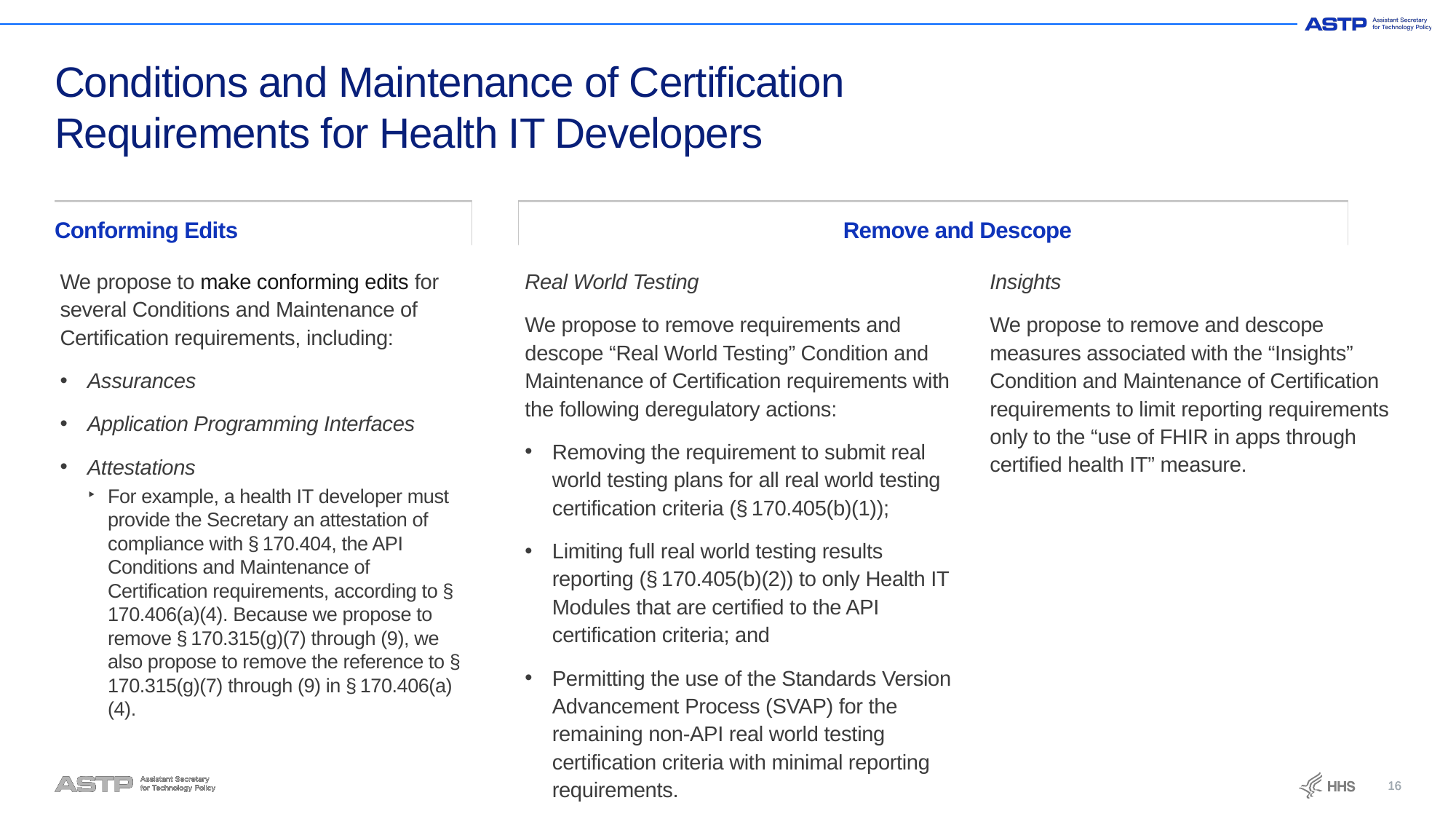

# Conditions and Maintenance of Certification Requirements for Health IT Developers
Conforming Edits
                                                       Remove and Descope
We propose to make conforming edits for several Conditions and Maintenance of Certification requirements, including:
Assurances
Application Programming Interfaces
Attestations
For example, a health IT developer must provide the Secretary an attestation of compliance with § 170.404, the API Conditions and Maintenance of Certification requirements, according to § 170.406(a)(4). Because we propose to remove § 170.315(g)(7) through (9), we also propose to remove the reference to § 170.315(g)(7) through (9) in § 170.406(a)(4).

Real World Testing
We propose to remove requirements and descope “Real World Testing” Condition and Maintenance of Certification requirements with the following deregulatory actions:
Removing the requirement to submit real world testing plans for all real world testing certification criteria (§ 170.405(b)(1));
Limiting full real world testing results reporting (§ 170.405(b)(2)) to only Health IT Modules that are certified to the API certification criteria; and
Permitting the use of the Standards Version Advancement Process (SVAP) for the remaining non-API real world testing certification criteria with minimal reporting requirements.

Insights
We propose to remove and descope measures associated with the “Insights” Condition and Maintenance of Certification requirements to limit reporting requirements only to the “use of FHIR in apps through certified health IT” measure.